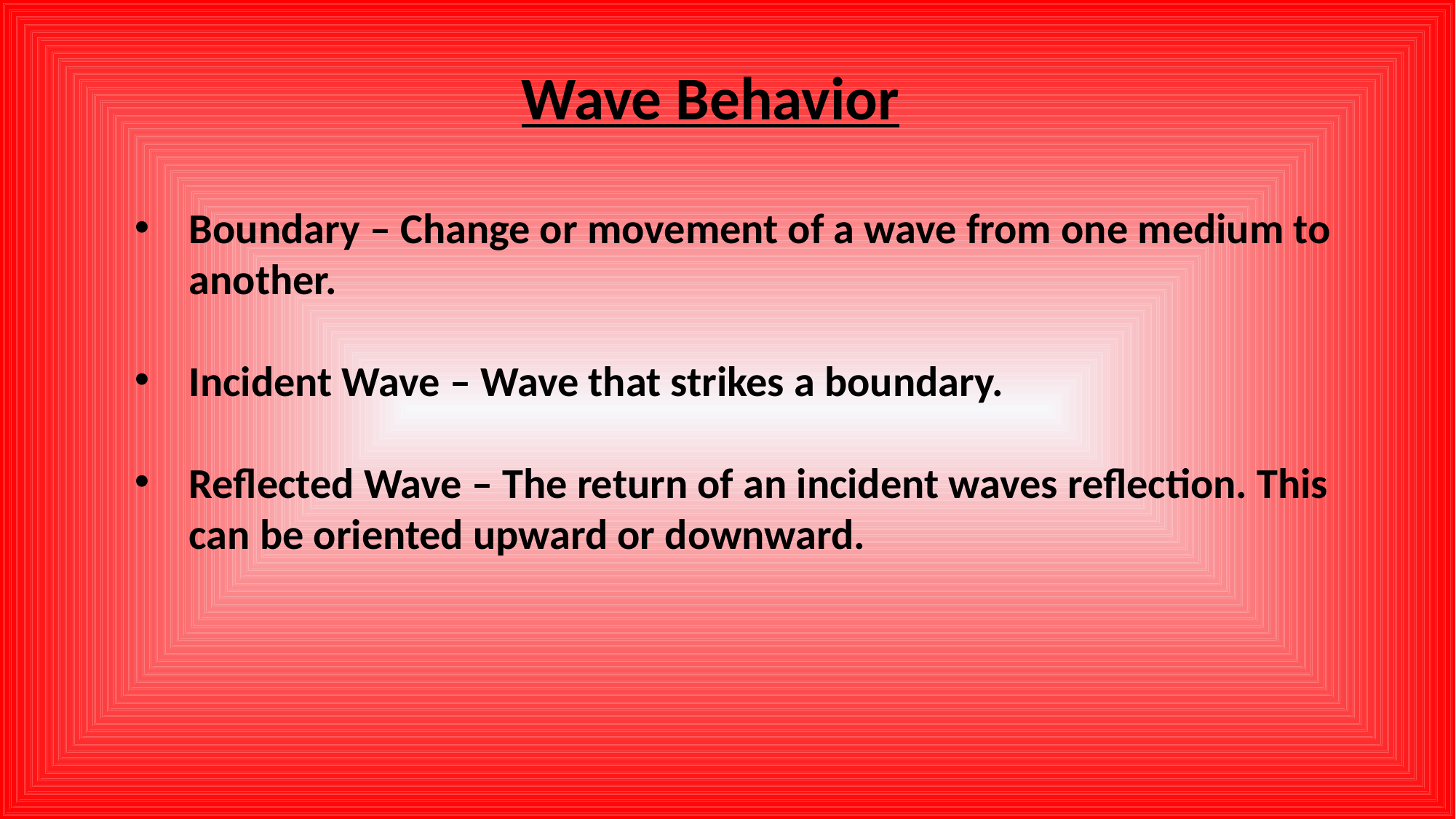

Wave Behavior
Boundary – Change or movement of a wave from one medium to another.

Incident Wave – Wave that strikes a boundary.

Reflected Wave – The return of an incident waves reflection. This can be oriented upward or downward.